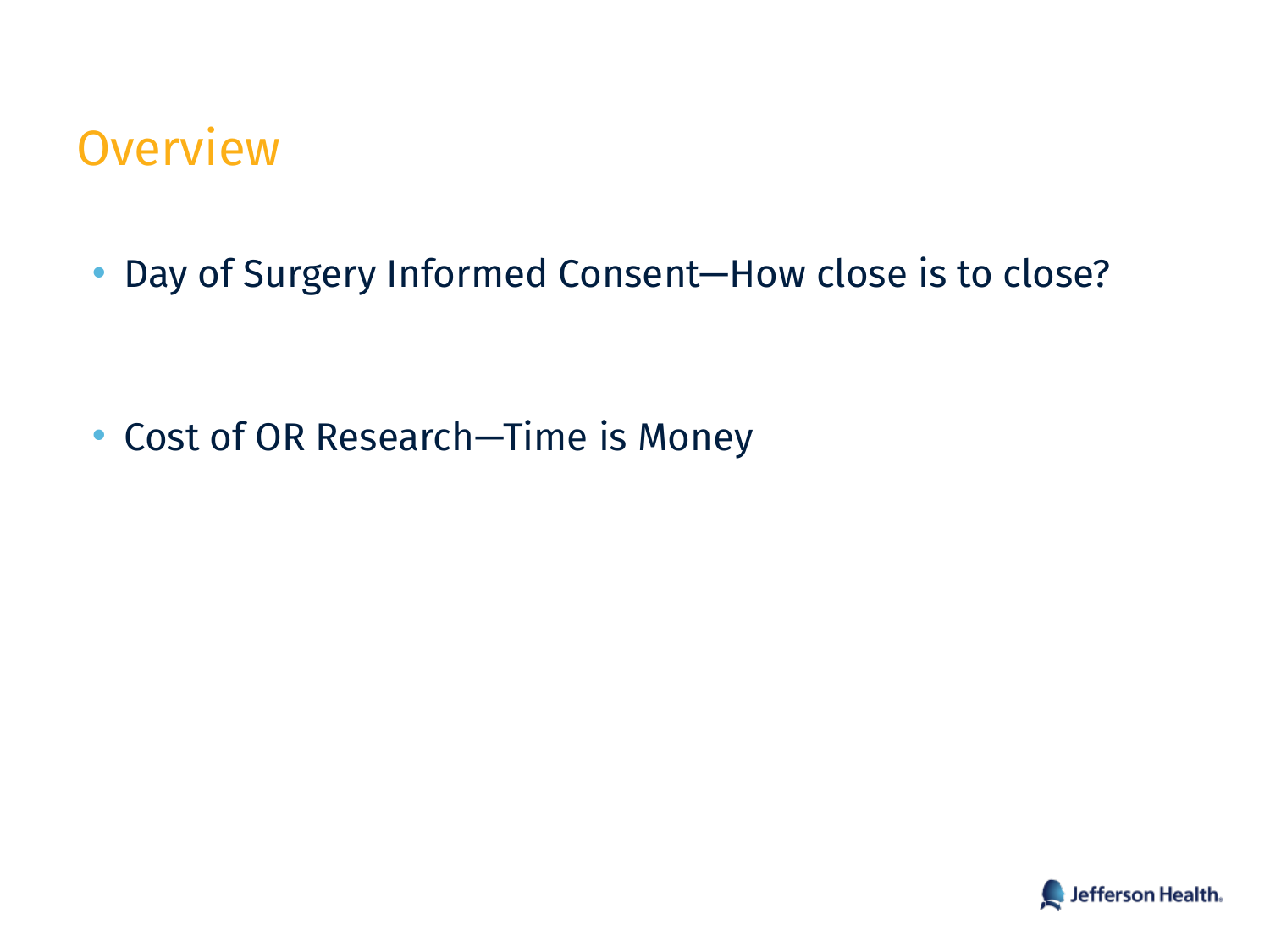

# Overview
Day of Surgery Informed Consent—How close is to close?

Cost of OR Research—Time is Money